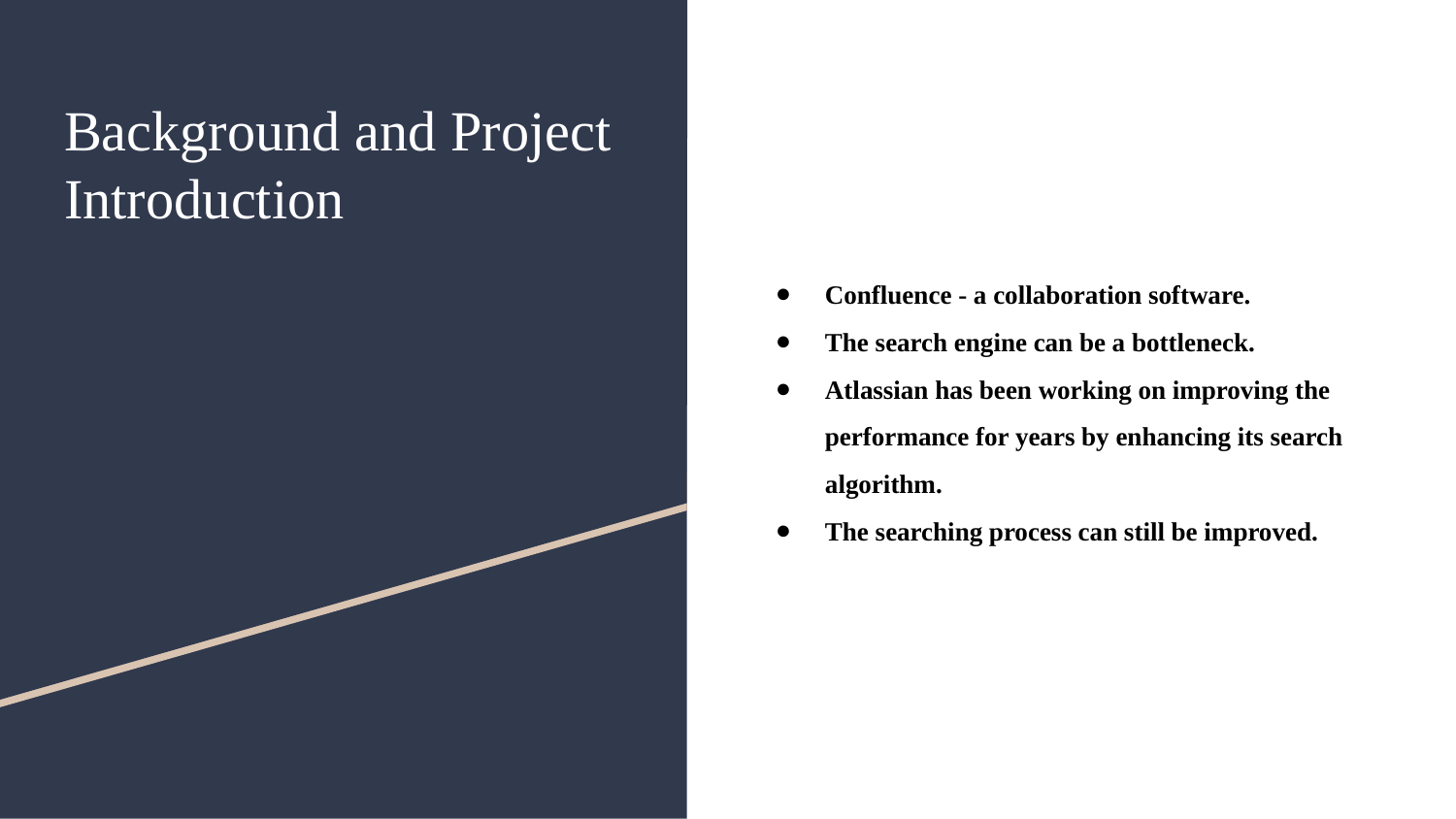

# Background and Project Introduction
Confluence - a collaboration software.
The search engine can be a bottleneck.
Atlassian has been working on improving the performance for years by enhancing its search algorithm.
The searching process can still be improved.